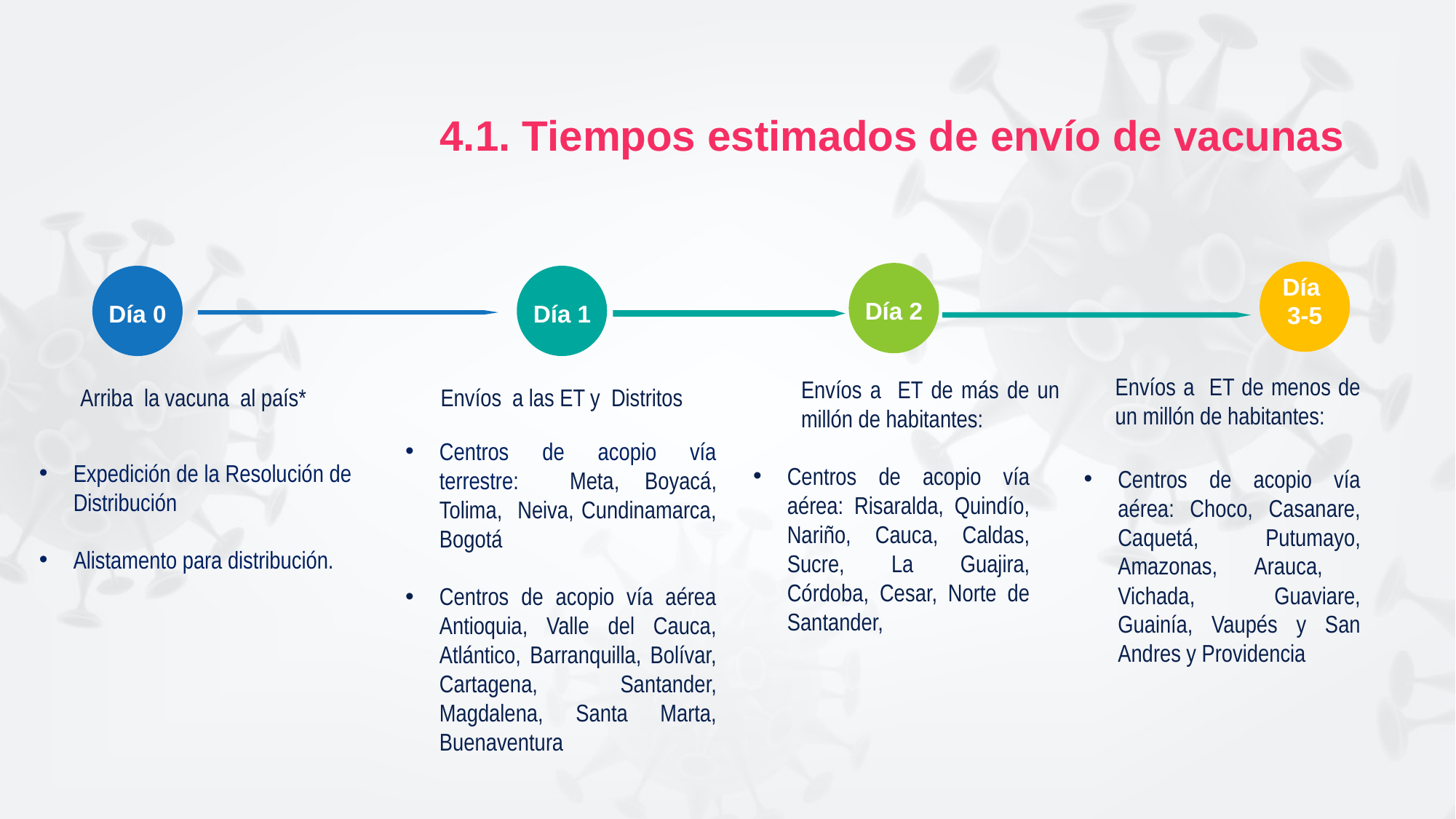

4.1. Tiempos estimados de envío de vacunas

Día
3-5

Día 2
Día 0
Día 1

Envíos a  ET de menos de un millón de habitantes:
Envíos a  ET de más de un millón de habitantes:
Arriba  la vacuna  al país*
Envíos  a las ET y  Distritos
Centros de acopio vía terrestre:  Meta, Boyacá, Tolima,  Neiva, Cundinamarca, Bogotá

Centros de acopio vía aérea Antioquia, Valle del Cauca, Atlántico, Barranquilla, Bolívar, Cartagena, Santander, Magdalena, Santa Marta, Buenaventura
Expedición de la Resolución de Distribución

Alistamento para distribución.
Centros de acopio vía aérea: Risaralda, Quindío, Nariño, Cauca, Caldas, Sucre, La Guajira, Córdoba, Cesar, Norte de Santander,
Centros de acopio vía aérea: Choco, Casanare, Caquetá, Putumayo, Amazonas, Arauca,  Vichada, Guaviare, Guainía, Vaupés y San Andres y Providencia